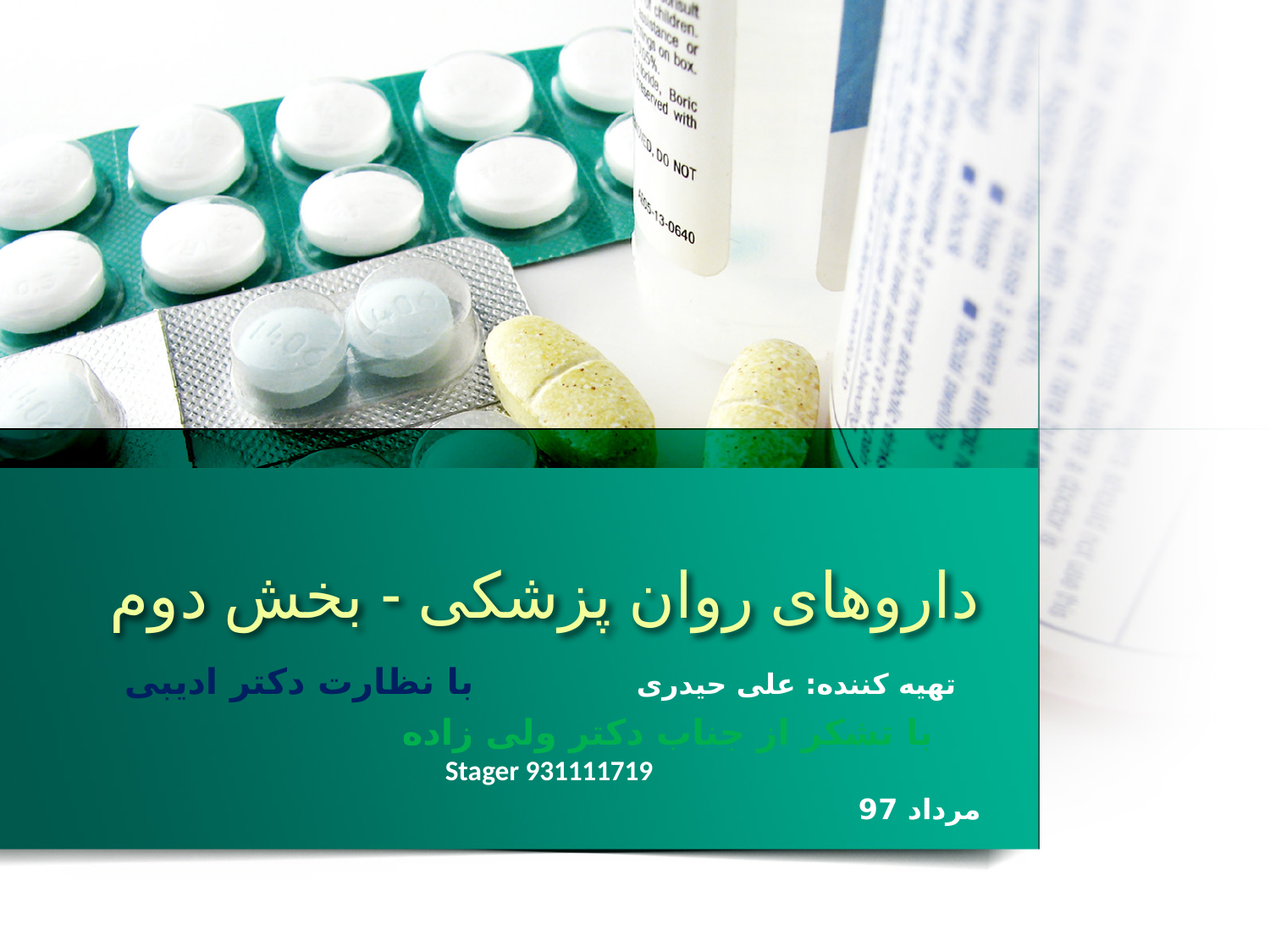

# داروهای روان پزشکی - بخش دوم
تهیه کننده: علی حیدری           با نظارت دکتر ادیبی
                            با تشکر از جناب دکتر ولی زاده     Stager 931111719
مرداد 97